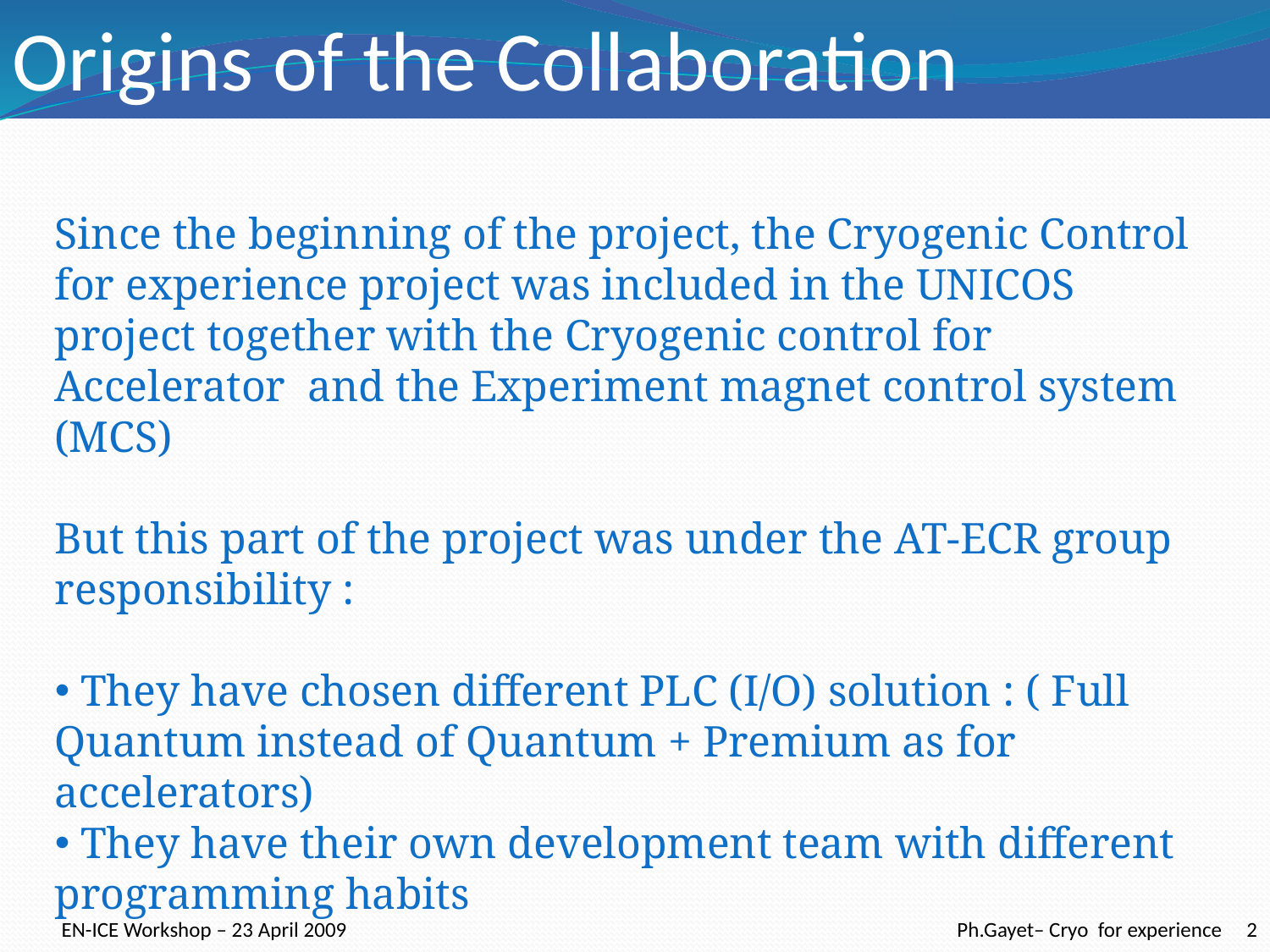

# Origins of the Collaboration
Since the beginning of the project, the Cryogenic Control for experience project was included in the UNICOS project together with the Cryogenic control for Accelerator  and the Experiment magnet control system (MCS)

But this part of the project was under the AT-ECR group responsibility :

 They have chosen different PLC (I/O) solution : ( Full Quantum instead of Quantum + Premium as for accelerators)
 They have their own development team with different programming habits